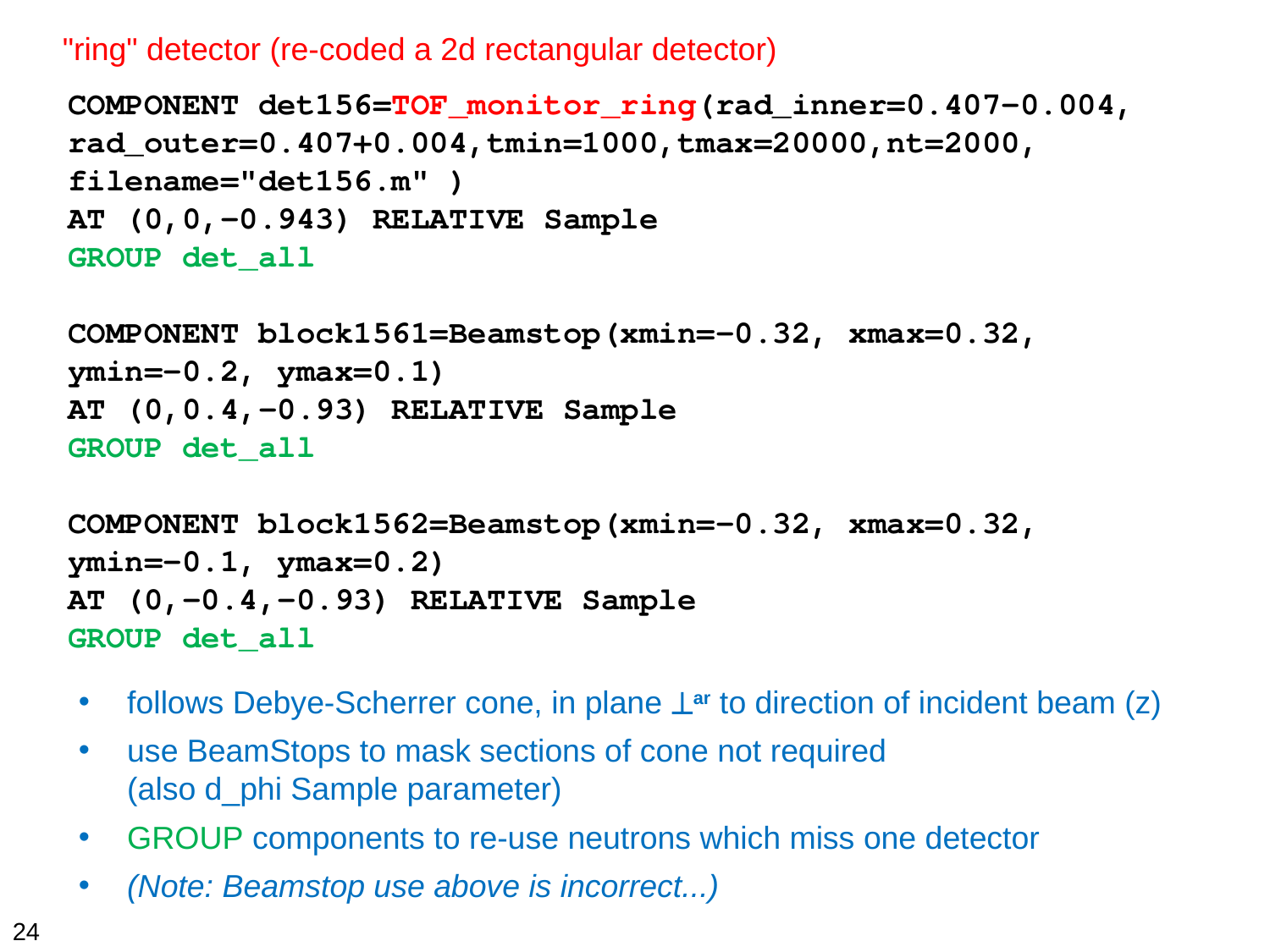

"ring" detector (re-coded a 2d rectangular detector)
COMPONENT det156=TOF_monitor_ring(rad_inner=0.407-0.004,
rad_outer=0.407+0.004,tmin=1000,tmax=20000,nt=2000,
filename="det156.m" )
AT (0,0,-0.943) RELATIVE Sample
GROUP det_all

COMPONENT block1561=Beamstop(xmin=-0.32, xmax=0.32,
ymin=-0.2, ymax=0.1)
AT (0,0.4,-0.93) RELATIVE Sample
GROUP det_all

COMPONENT block1562=Beamstop(xmin=-0.32, xmax=0.32,
ymin=-0.1, ymax=0.2)
AT (0,-0.4,-0.93) RELATIVE Sample
GROUP det_all
 follows Debye-Scherrer cone, in plane ⊥ar to direction of incident beam (z)
 use BeamStops to mask sections of cone not required
 (also d_phi Sample parameter)
 GROUP components to re-use neutrons which miss one detector
 (Note: Beamstop use above is incorrect...)